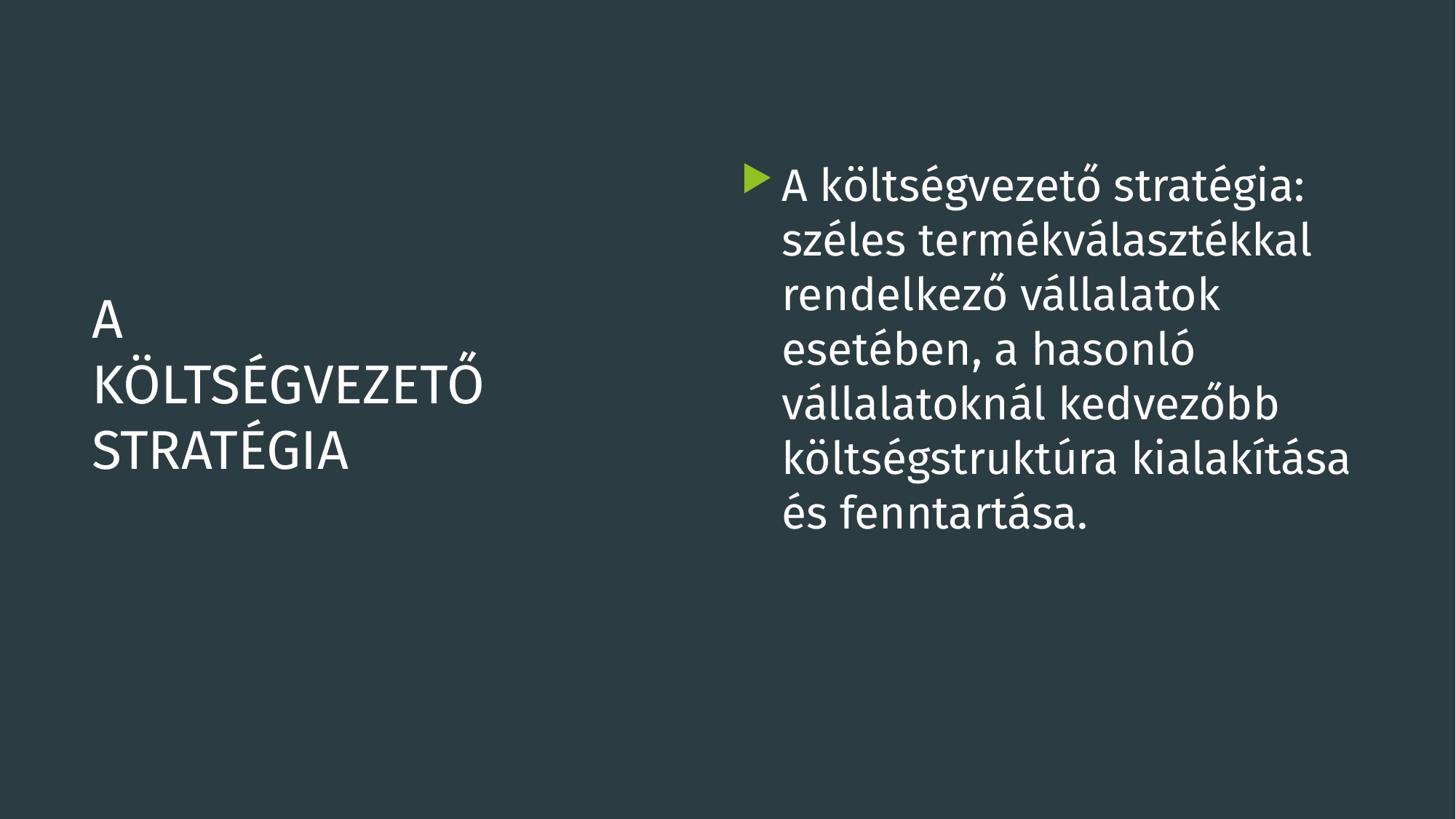

# A költségvezető stratégia
A költségvezető stratégia: széles termékválasztékkal rendelkező vállalatok esetében, a hasonló vállalatoknál kedvezőbb költségstruktúra kialakítása és fenntartása.